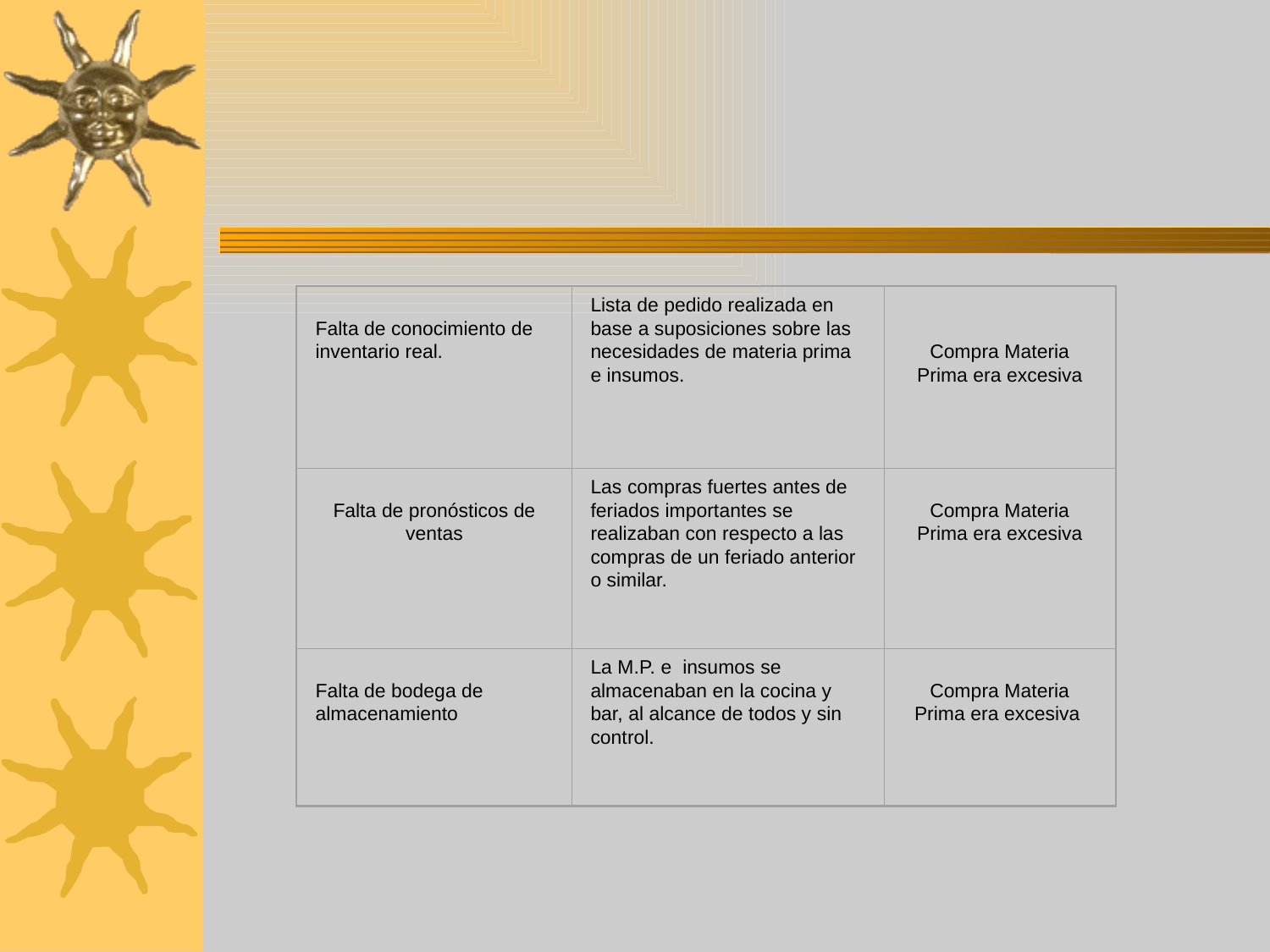

Falta de conocimiento de inventario real.

Lista de pedido realizada en base a suposiciones sobre las necesidades de materia prima e insumos.

Compra Materia Prima era excesiva

Falta de pronósticos de ventas

Las compras fuertes antes de feriados importantes se realizaban con respecto a las compras de un feriado anterior o similar.

Compra Materia Prima era excesiva

Falta de bodega de almacenamiento

La M.P. e  insumos se almacenaban en la cocina y bar, al alcance de todos y sin control.

Compra Materia Prima era excesiva